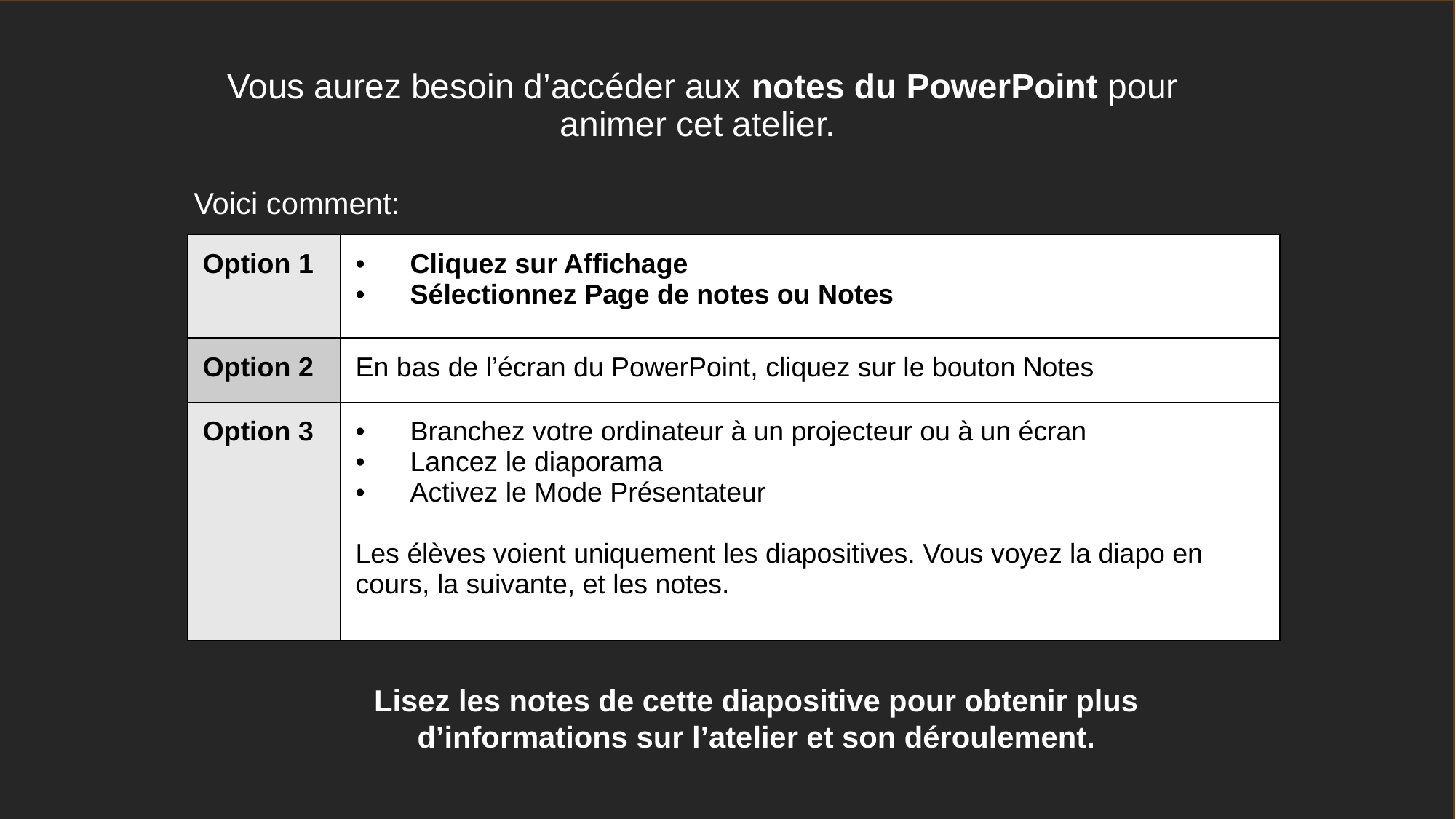

# Vous aurez besoin d’accéder aux notes du PowerPoint pour animer cet atelier.
 Voici comment:
| Option 1 | Cliquez sur Affichage Sélectionnez Page de notes ou Notes |
| --- | --- |
| Option 2 | En bas de l’écran du PowerPoint, cliquez sur le bouton Notes |
| Option 3 | Branchez votre ordinateur à un projecteur ou à un écran Lancez le diaporama Activez le Mode Présentateur Les élèves voient uniquement les diapositives. Vous voyez la diapo en cours, la suivante, et les notes. |
Lisez les notes de cette diapositive pour obtenir plus d’informations sur l’atelier et son déroulement.